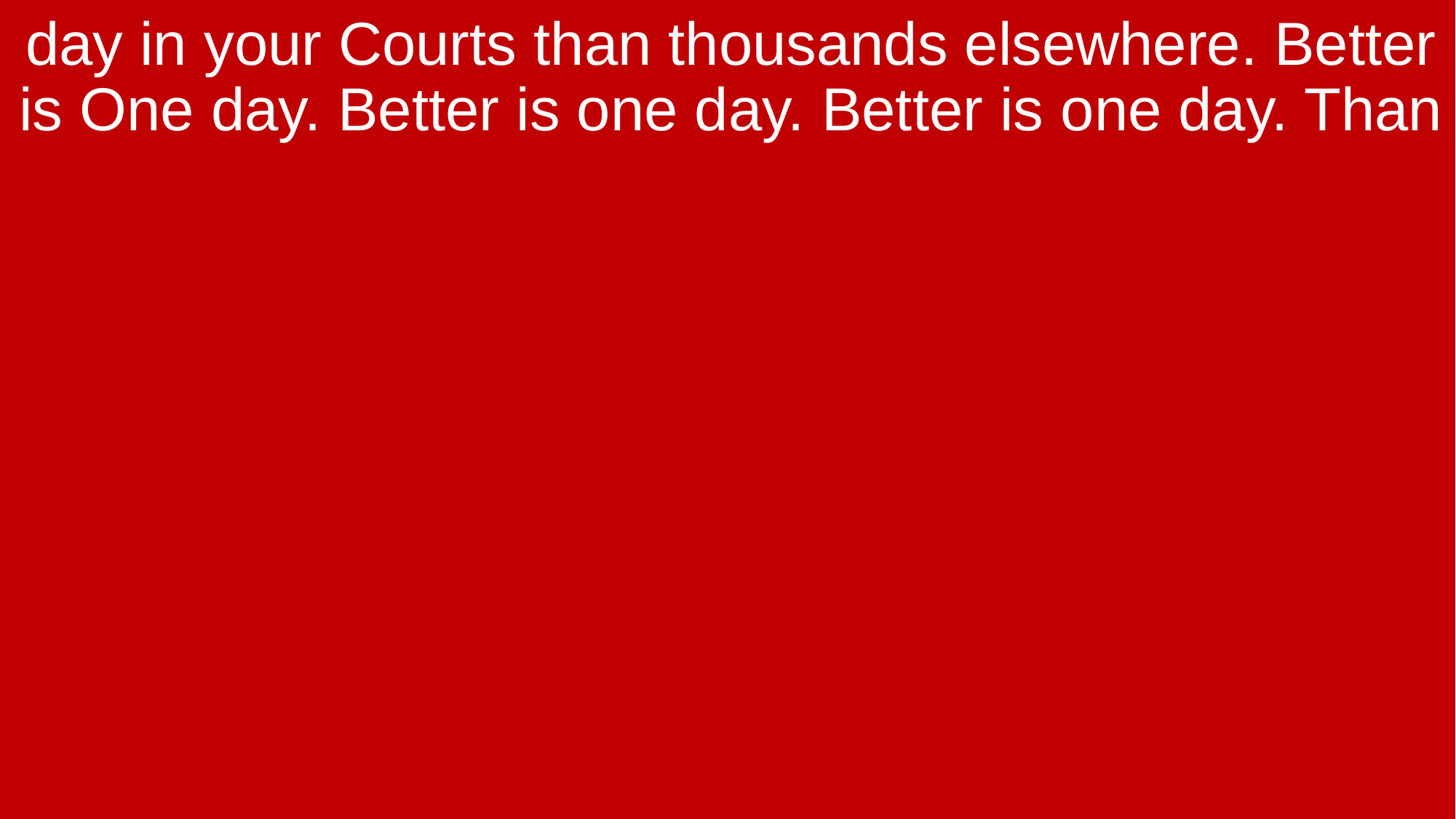

day in your Courts than thousands elsewhere. Better is One day. Better is one day. Better is one day. Than